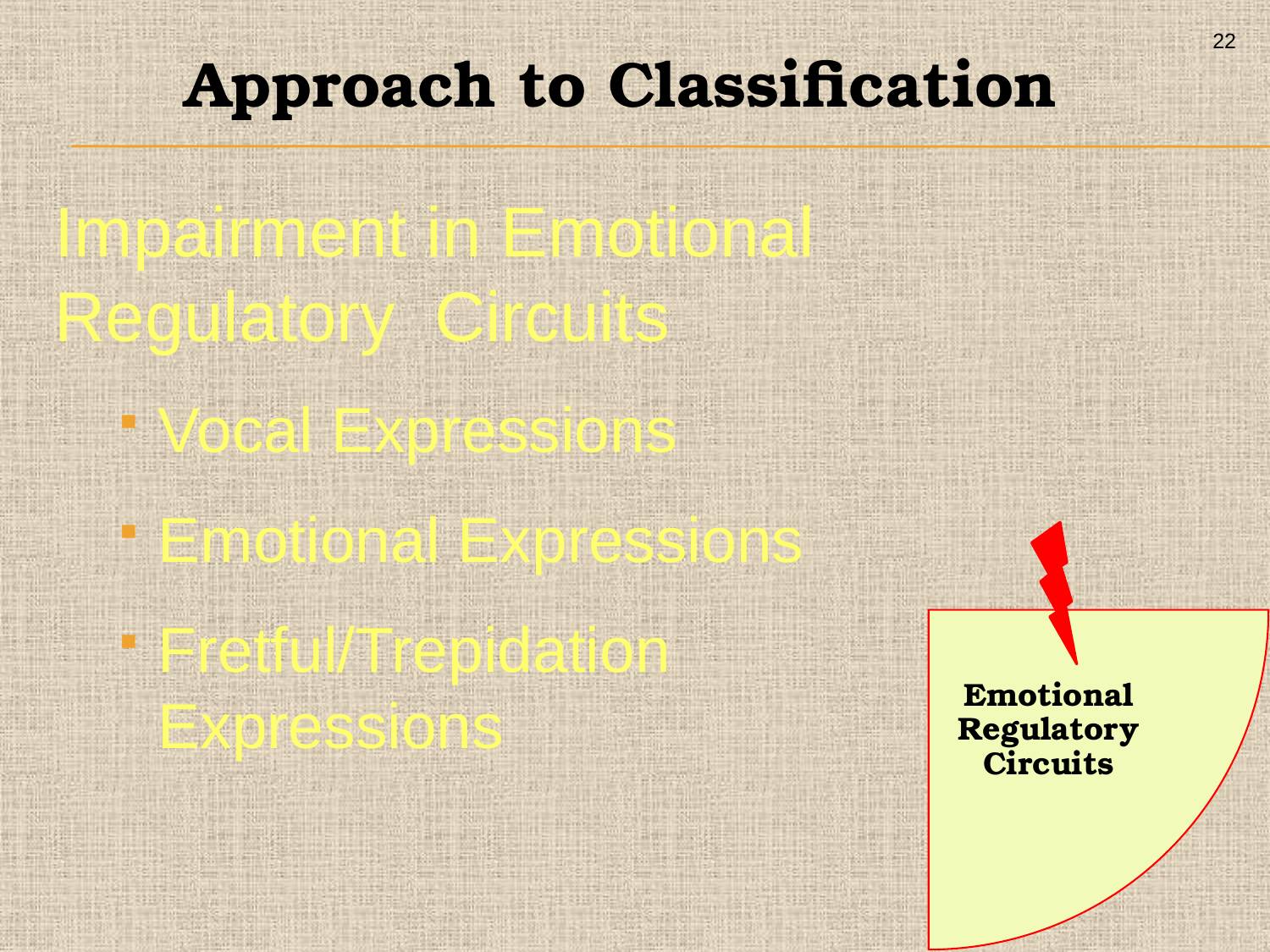

22
Approach to Classification
Impairment in Emotional Regulatory  Circuits
Vocal Expressions
Emotional Expressions
Fretful/Trepidation Expressions

Emotional Regulatory Circuits